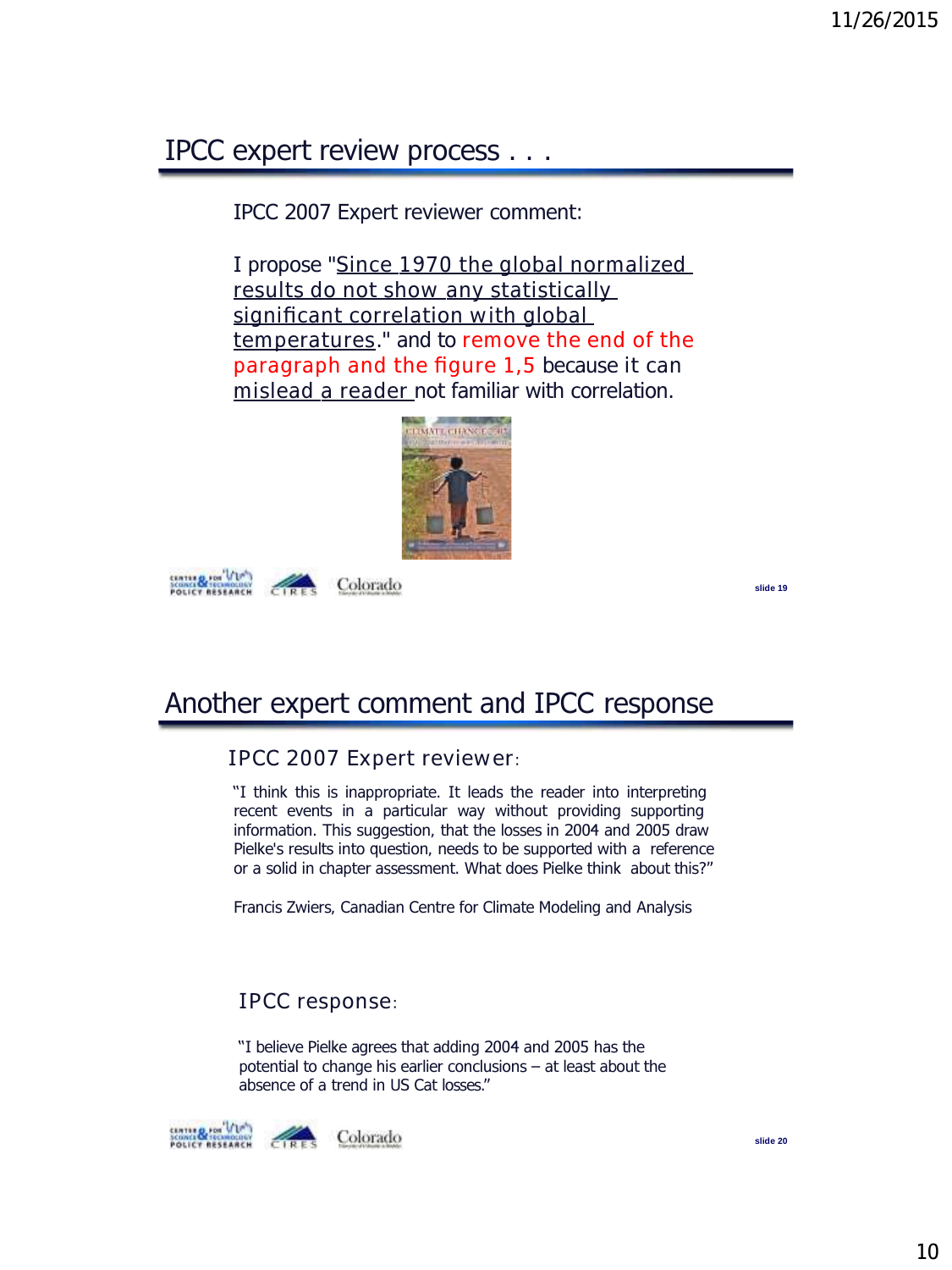

11/26/2015
IPCC expert review process . . .

IPCC 2007 Expert reviewer comment:

I propose "Since 1970 the global normalized  results do not show any statistically  significant correlation with global  temperatures." and to remove the end of the  paragraph and the figure 1,5 because it can  mislead a reader not familiar with correlation.

slide 19
Another expert comment and IPCC response

IPCC 2007 Expert reviewer:
“I think this is inappropriate. It leads the reader into interpreting  recent events in a particular way without providing supporting  information. This suggestion, that the losses in 2004 and 2005 draw  Pielke's results into question, needs to be supported with a  reference or a solid in chapter assessment. What does Pielke think  about this?”

Francis Zwiers, Canadian Centre for Climate Modeling and Analysis
IPCC response:

“I believe Pielke agrees that adding 2004 and 2005 has the  potential to change his earlier conclusions – at least about the  absence of a trend in US Cat losses.”

slide 20
10